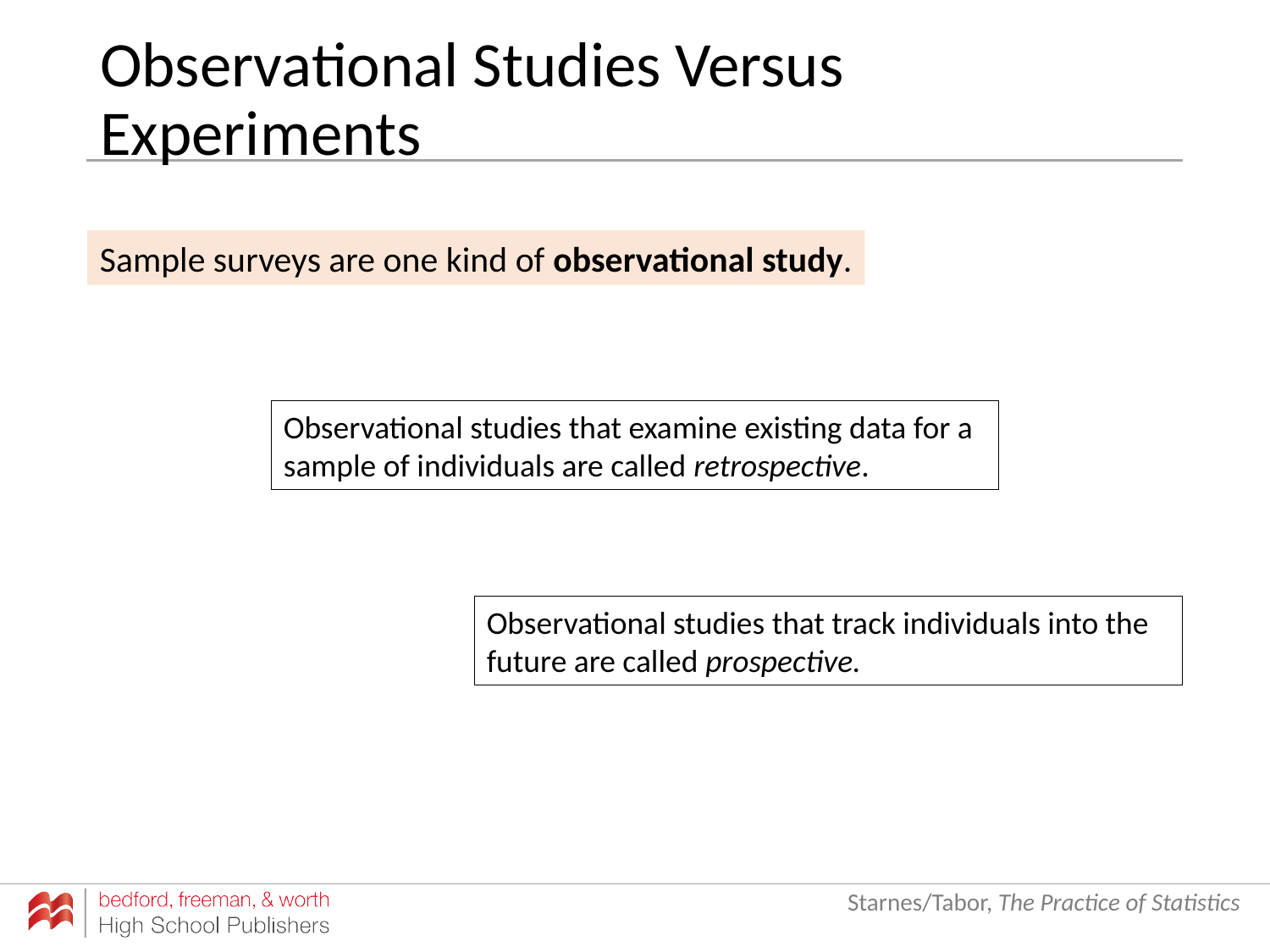

# Observational Studies Versus Experiments
Sample surveys are one kind of observational study.
Observational studies that examine existing data for a sample of individuals are called retrospective.
Observational studies that track individuals into the future are called prospective.